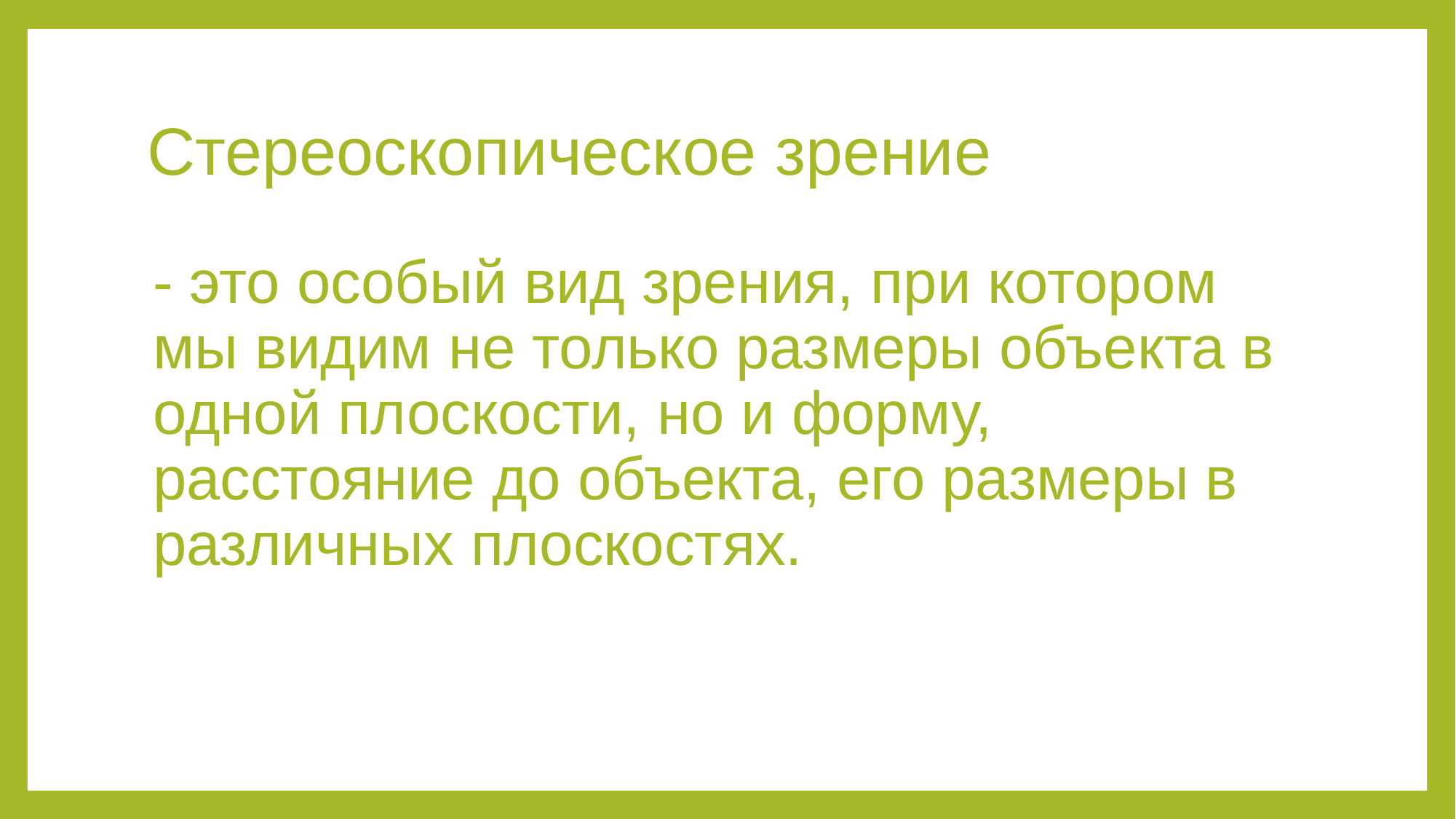

# Стереоскопическое зрение
- это особый вид зрения, при котором мы видим не только размеры объекта в одной плоскости, но и форму, расстояние до объекта, его размеры в различных плоскостях.